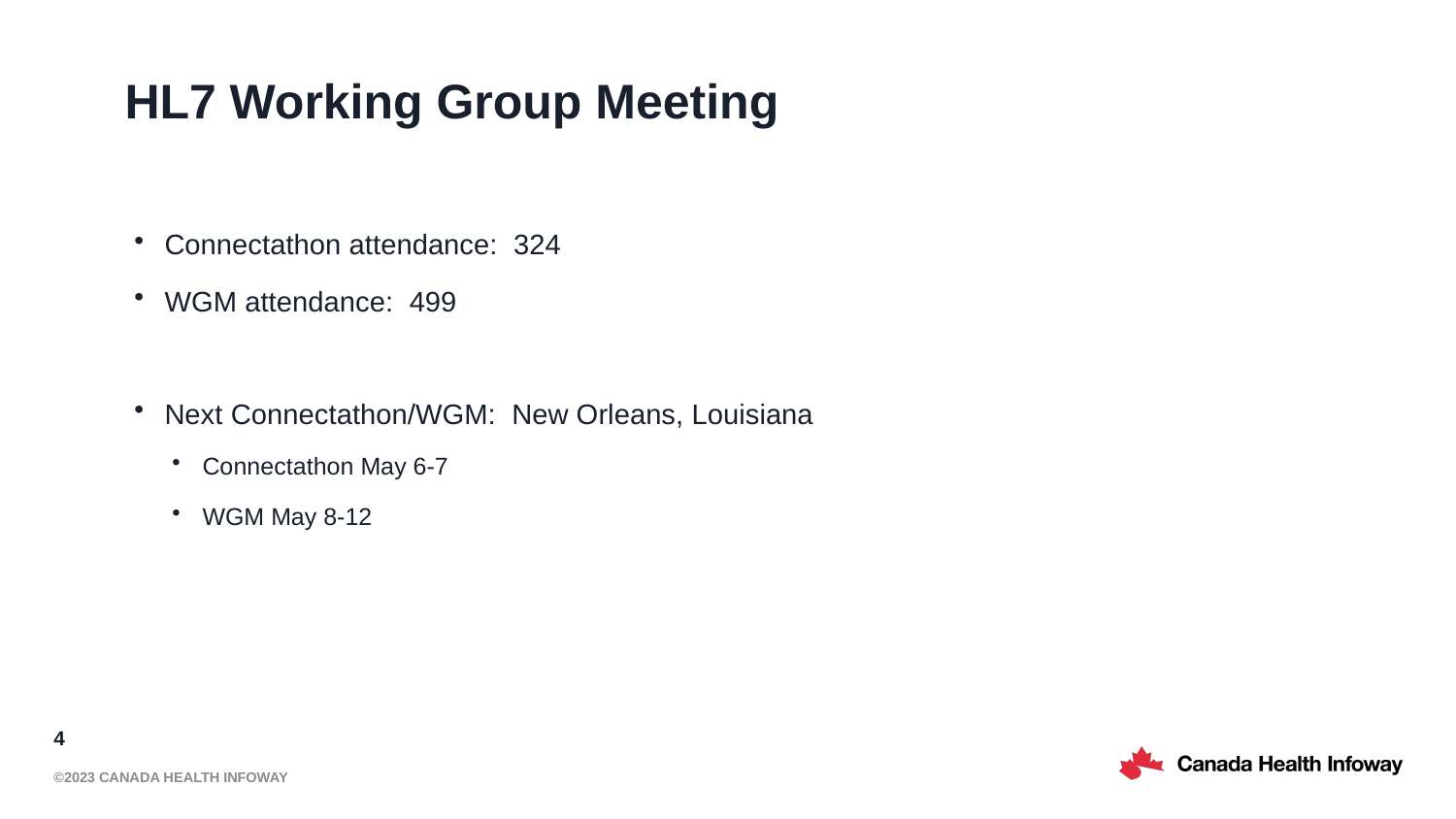

# HL7 Working Group Meeting

Connectathon attendance:  324
WGM attendance:  499

Next Connectathon/WGM:  New Orleans, Louisiana
Connectathon May 6-7
WGM May 8-12

4
©2023 Canada Health Infoway